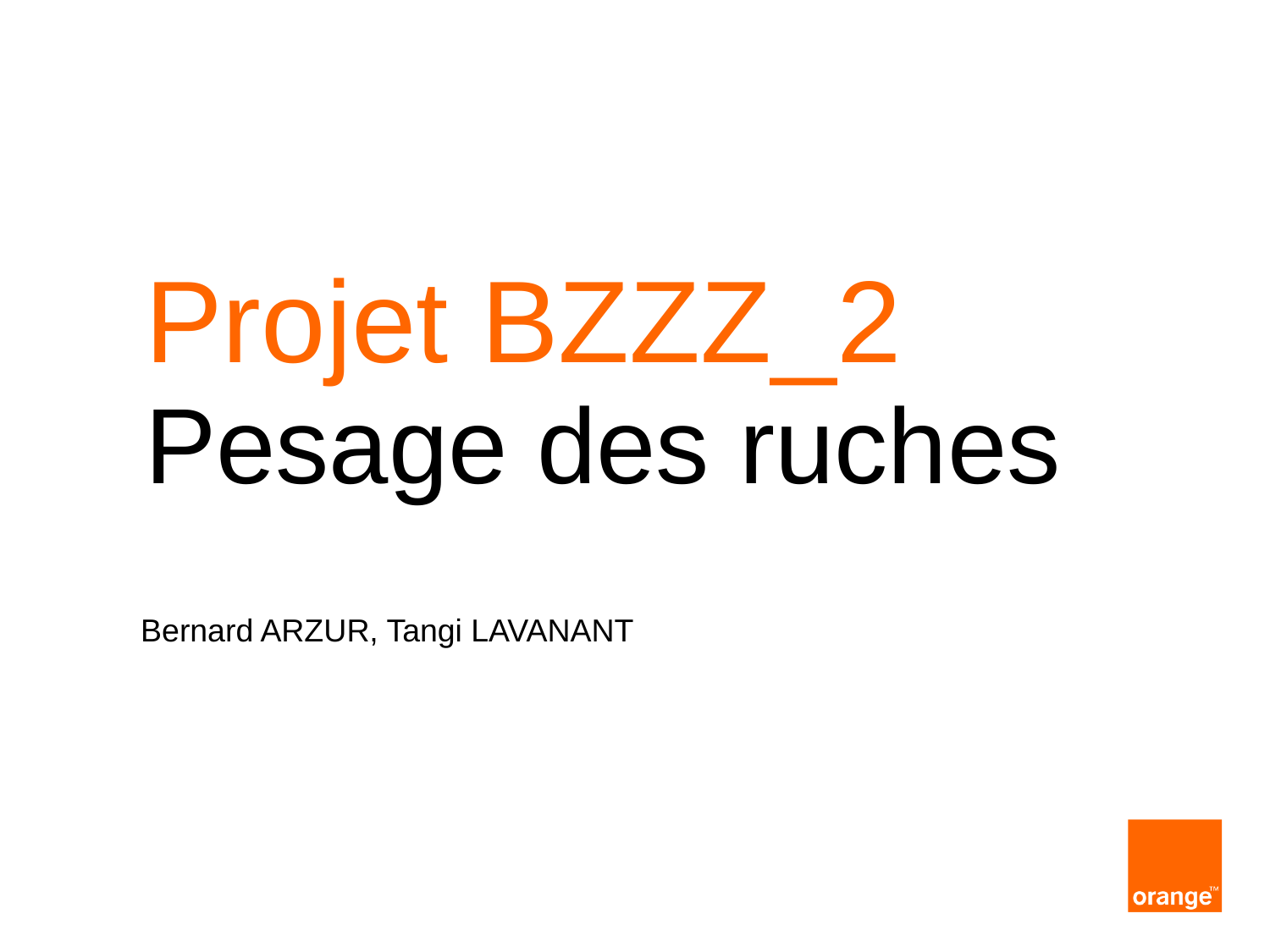

# Projet BZZZ_2
Pesage des ruches
Bernard ARZUR, Tangi LAVANANT